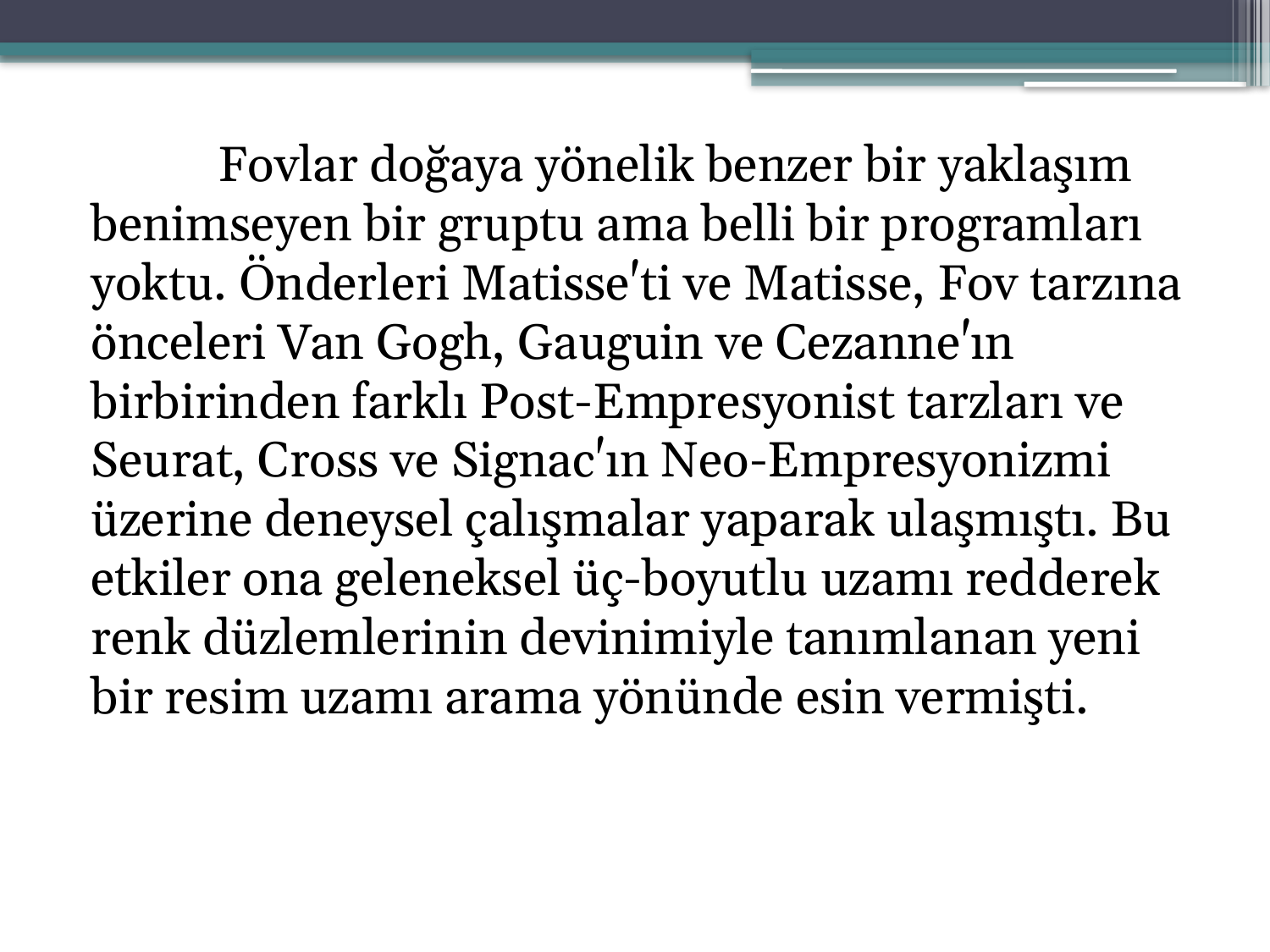

Fovlar doğaya yönelik benzer bir yaklaşım benimseyen bir gruptu ama belli bir programları yoktu. Önderleri Matisse'ti ve Matisse, Fov tarzına önceleri Van Gogh, Gauguin ve Cezanne'ın birbirinden farklı Post-Empresyonist tarzları ve Seurat, Cross ve Signac'ın Neo-Empresyonizmi üzerine deneysel çalışmalar yaparak ulaşmıştı. Bu etkiler ona geleneksel üç-boyutlu uzamı redderek renk düzlemlerinin devinimiyle tanımlanan yeni bir resim uzamı arama yönünde esin vermişti.